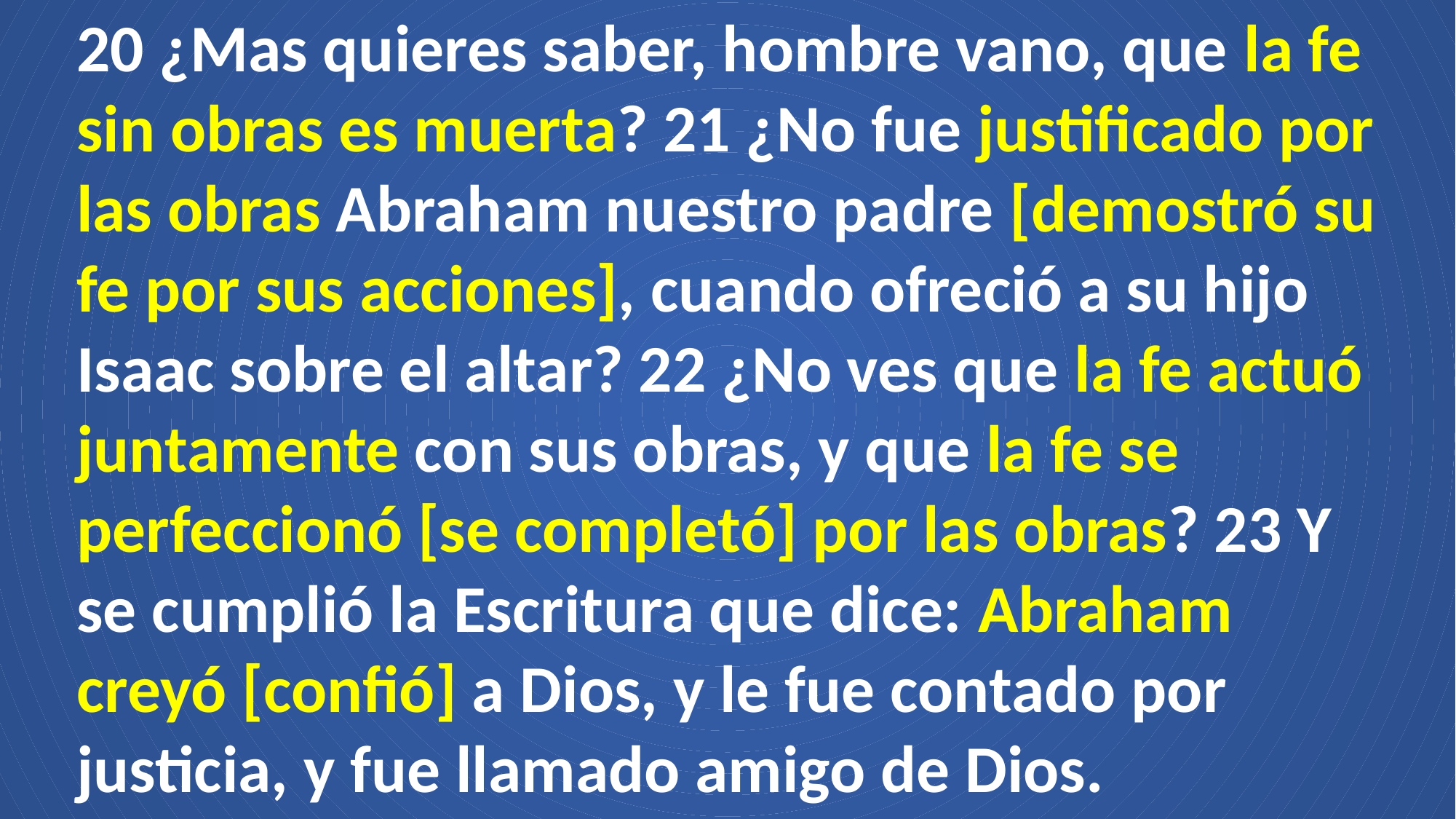

20 ¿Mas quieres saber, hombre vano, que la fe sin obras es muerta? 21 ¿No fue justificado por las obras Abraham nuestro padre [demostró su fe por sus acciones], cuando ofreció a su hijo Isaac sobre el altar? 22 ¿No ves que la fe actuó juntamente con sus obras, y que la fe se perfeccionó [se completó] por las obras? 23 Y se cumplió la Escritura que dice: Abraham creyó [confió] a Dios, y le fue contado por justicia, y fue llamado amigo de Dios.